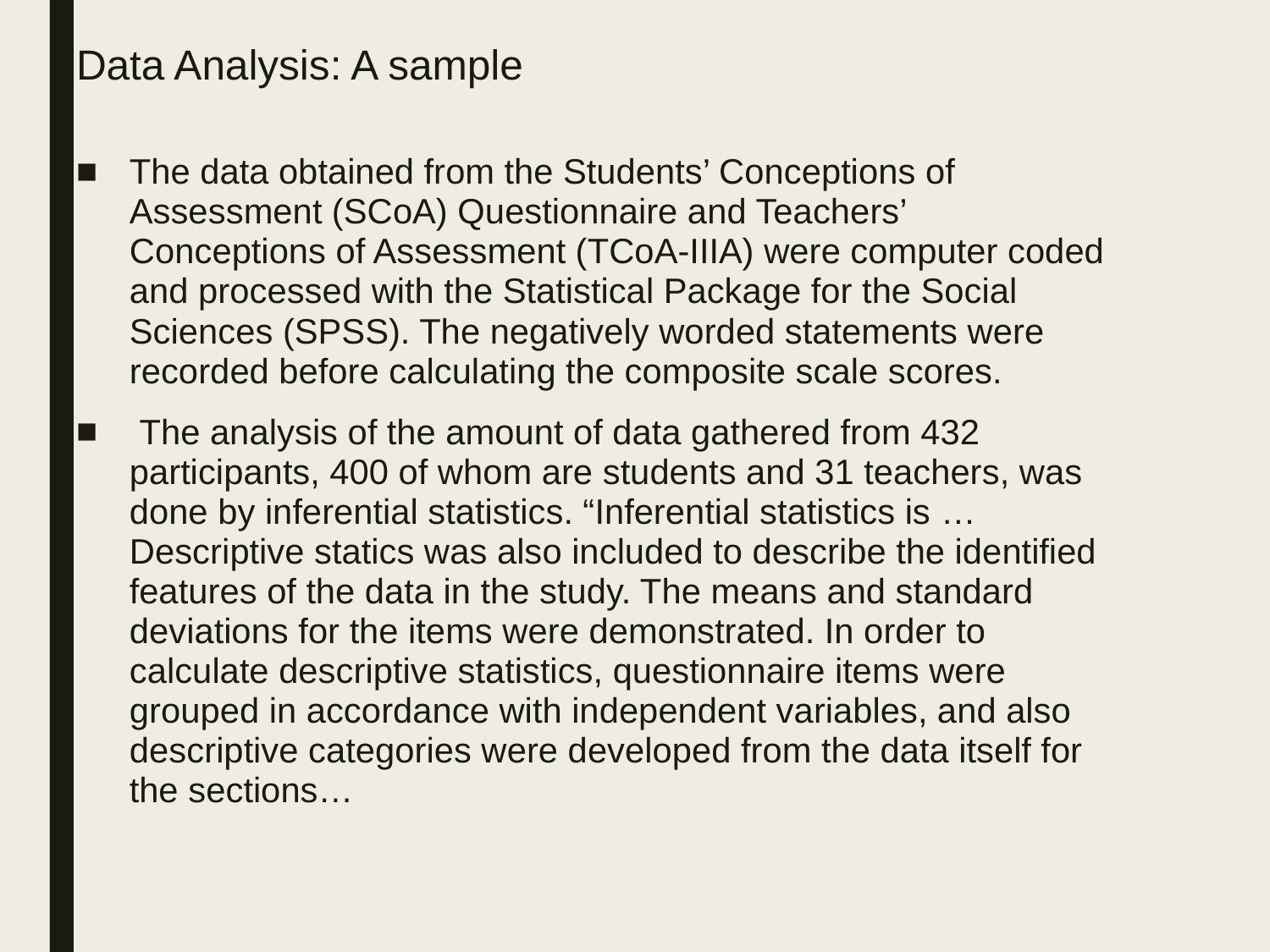

# Data Analysis: A sample
The data obtained from the Students’ Conceptions of Assessment (SCoA) Questionnaire and Teachers’ Conceptions of Assessment (TCoA-IIIA) were computer coded and processed with the Statistical Package for the Social Sciences (SPSS). The negatively worded statements were recorded before calculating the composite scale scores.
 The analysis of the amount of data gathered from 432 participants, 400 of whom are students and 31 teachers, was done by inferential statistics. “Inferential statistics is … Descriptive statics was also included to describe the identified features of the data in the study. The means and standard deviations for the items were demonstrated. In order to calculate descriptive statistics, questionnaire items were grouped in accordance with independent variables, and also descriptive categories were developed from the data itself for the sections…